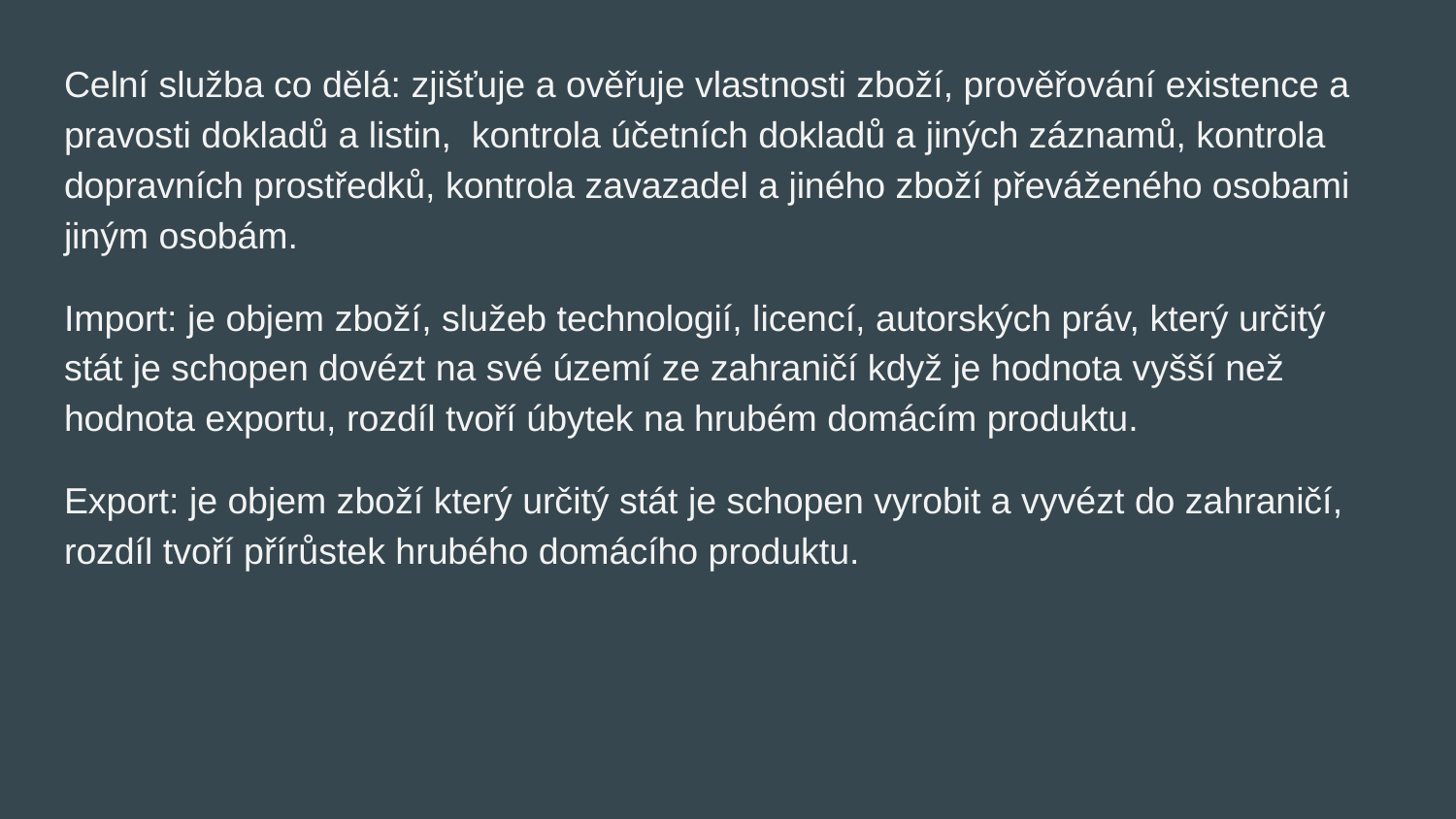

Celní služba co dělá: zjišťuje a ověřuje vlastnosti zboží, prověřování existence a pravosti dokladů a listin,  kontrola účetních dokladů a jiných záznamů, kontrola dopravních prostředků, kontrola zavazadel a jiného zboží převáženého osobami jiným osobám.
Import: je objem zboží, služeb technologií, licencí, autorských práv, který určitý stát je schopen dovézt na své území ze zahraničí když je hodnota vyšší než hodnota exportu, rozdíl tvoří úbytek na hrubém domácím produktu.
Export: je objem zboží který určitý stát je schopen vyrobit a vyvézt do zahraničí, rozdíl tvoří přírůstek hrubého domácího produktu.